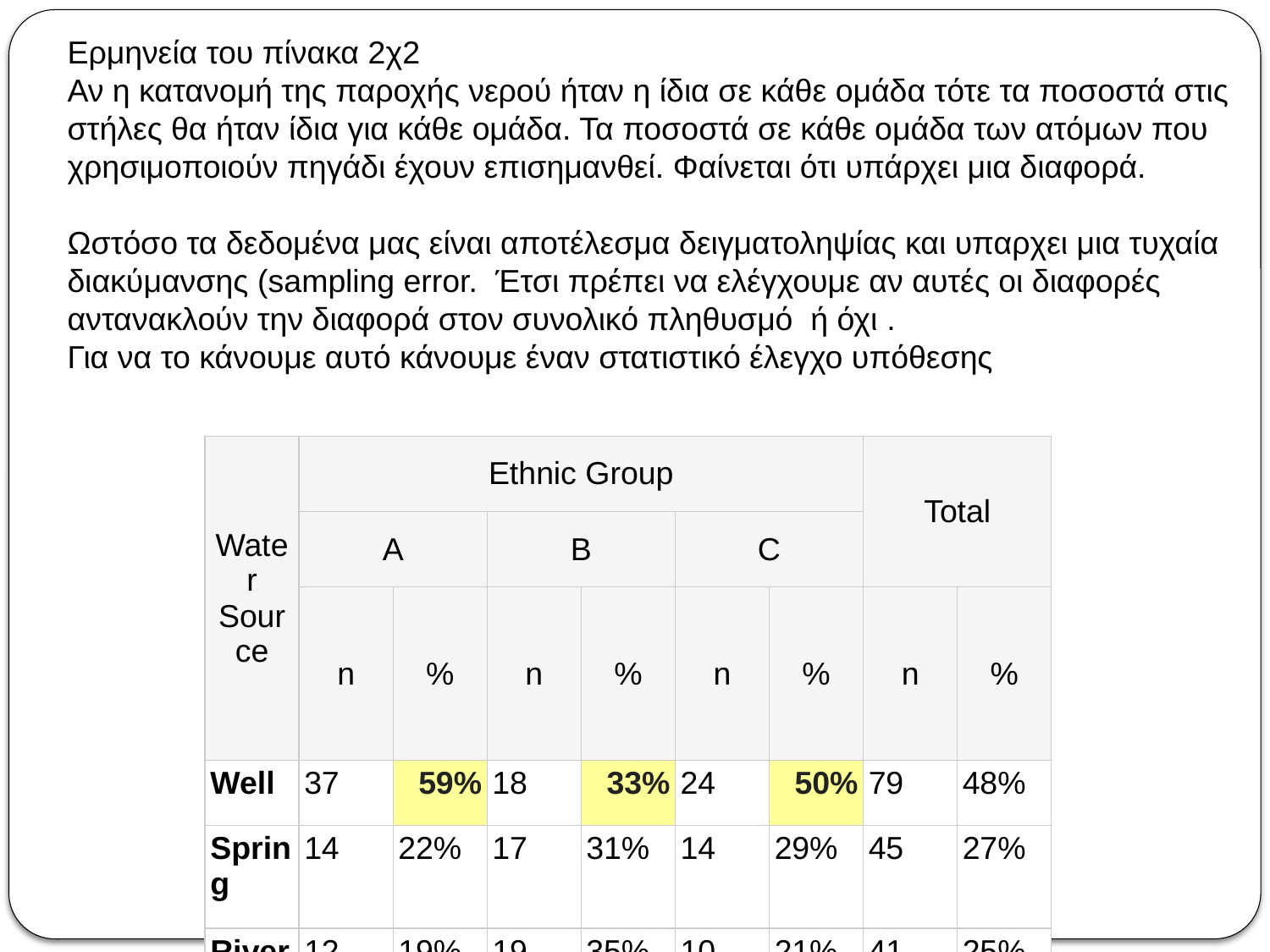

Ερμηνεία του πίνακα 2χ2
Αν η κατανομή της παροχής νερού ήταν η ίδια σε κάθε ομάδα τότε τα ποσοστά στις στήλες θα ήταν ίδια για κάθε ομάδα. Τα ποσοστά σε κάθε ομάδα των ατόμων που χρησιμοποιούν πηγάδι έχουν επισημανθεί. Φαίνεται ότι υπάρχει μια διαφορά.

Ωστόσο τα δεδομένα μας είναι αποτέλεσμα δειγματοληψίας και υπαρχει μια τυχαία διακύμανσης (sampling error.  Έτσι πρέπει να ελέγχουμε αν αυτές οι διαφορές αντανακλούν την διαφορά στον συνολικό πληθυσμό  ή όχι .
Για να το κάνουμε αυτό κάνουμε έναν στατιστικό έλεγχο υπόθεσης
| Water Source | Ethnic Group |  |  |  |  |  | Total |  |
| --- | --- | --- | --- | --- | --- | --- | --- | --- |
|  | A |  | B |  | C |  |  |  |
|  | n | % | n | % | n | % | n | % |
| Well | 37 | 59% | 18 | 33% | 24 | 50% | 79 | 48% |
| Spring | 14 | 22% | 17 | 31% | 14 | 29% | 45 | 27% |
| River/Stream | 12 | 19% | 19 | 35% | 10 | 21% | 41 | 25% |
| Total | 63 | 100% | 54 | 100% | 48 | 100% | 165 | 100% |